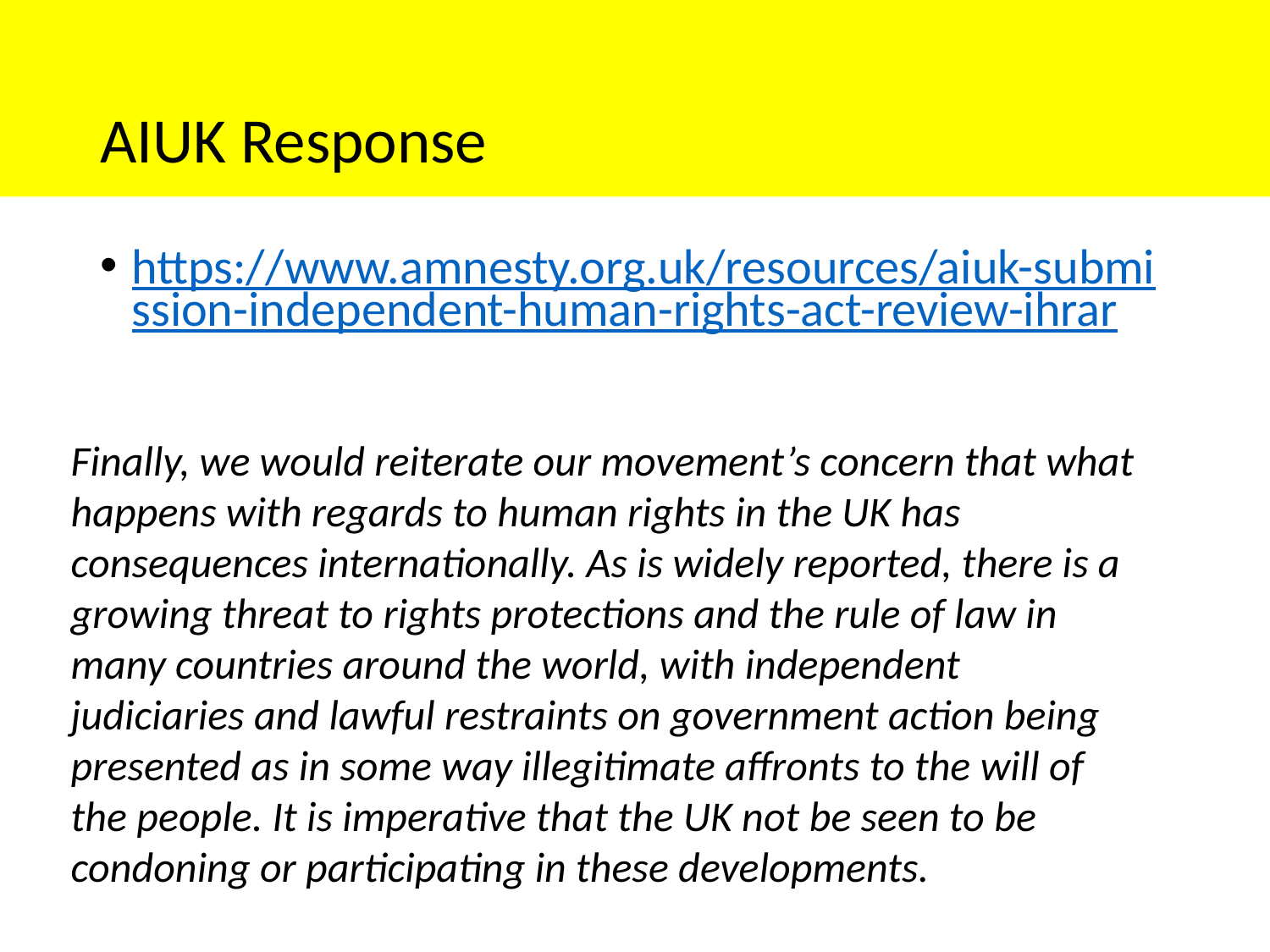

# AIUK Response
https://www.amnesty.org.uk/resources/aiuk-submission-independent-human-rights-act-review-ihrar

Finally, we would reiterate our movement’s concern that what happens with regards to human rights in the UK has consequences internationally. As is widely reported, there is a growing threat to rights protections and the rule of law in many countries around the world, with independent judiciaries and lawful restraints on government action being presented as in some way illegitimate affronts to the will of the people. It is imperative that the UK not be seen to be condoning or participating in these developments.